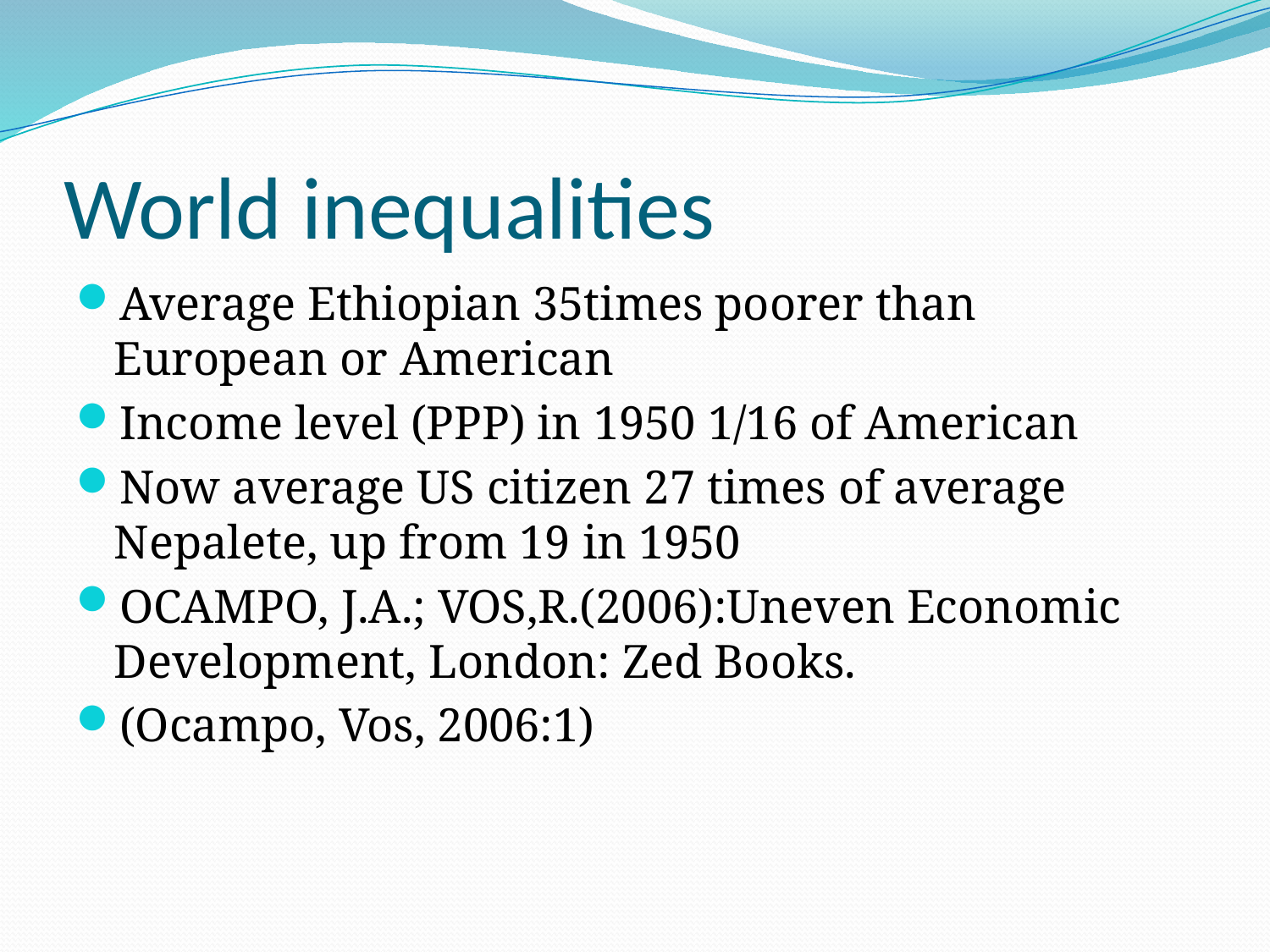

# World inequalities
Average Ethiopian 35times poorer than European or American
Income level (PPP) in 1950 1/16 of American
Now average US citizen 27 times of average Nepalete, up from 19 in 1950
OCAMPO, J.A.; VOS,R.(2006):Uneven Economic Development, London: Zed Books.
(Ocampo, Vos, 2006:1)